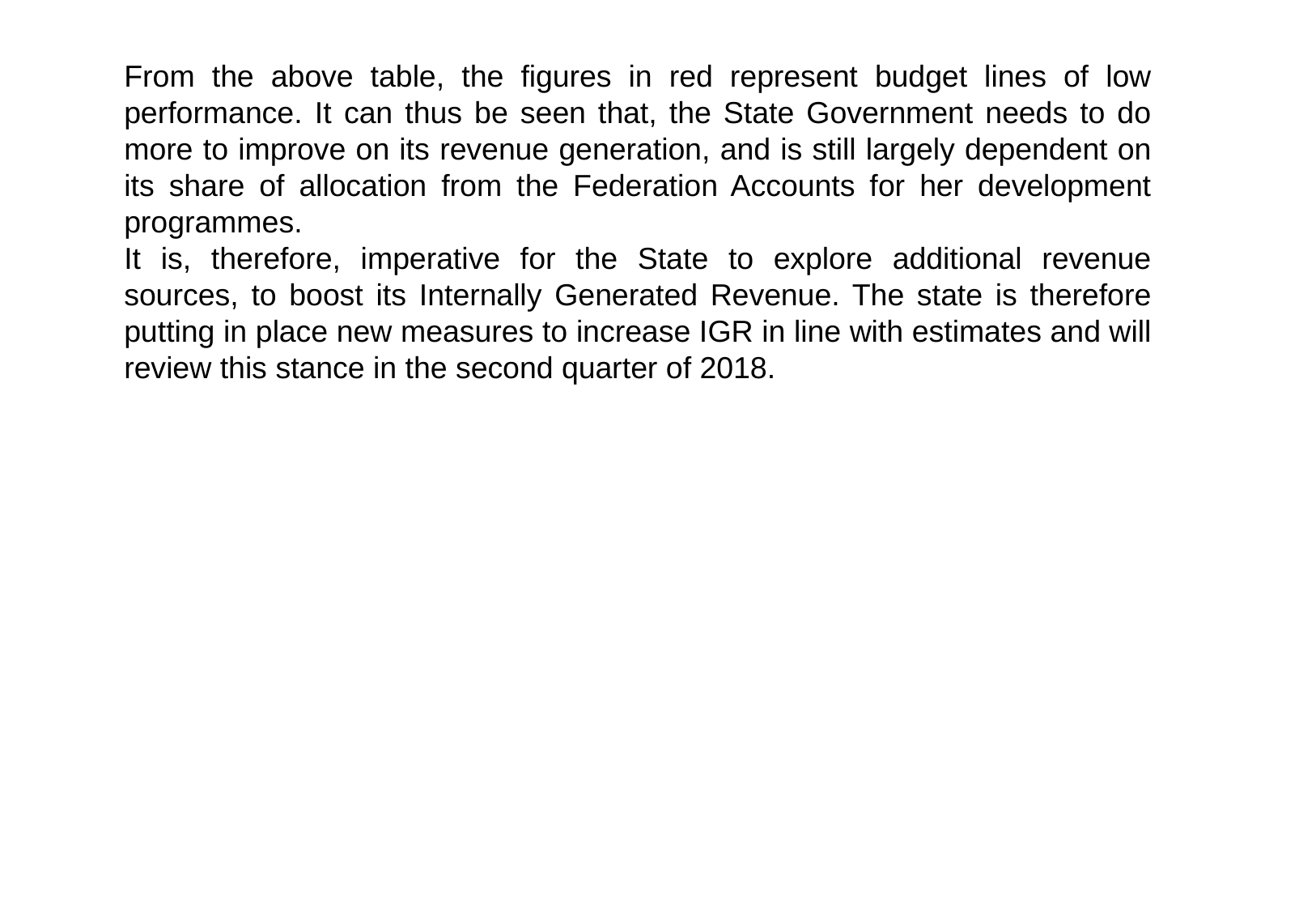

From the above table, the figures in red represent budget lines of low performance. It can thus be seen that, the State Government needs to do more to improve on its revenue generation, and is still largely dependent on its share of allocation from the Federation Accounts for her development programmes.
It is, therefore, imperative for the State to explore additional revenue sources, to boost its Internally Generated Revenue. The state is therefore putting in place new measures to increase IGR in line with estimates and will review this stance in the second quarter of 2018.